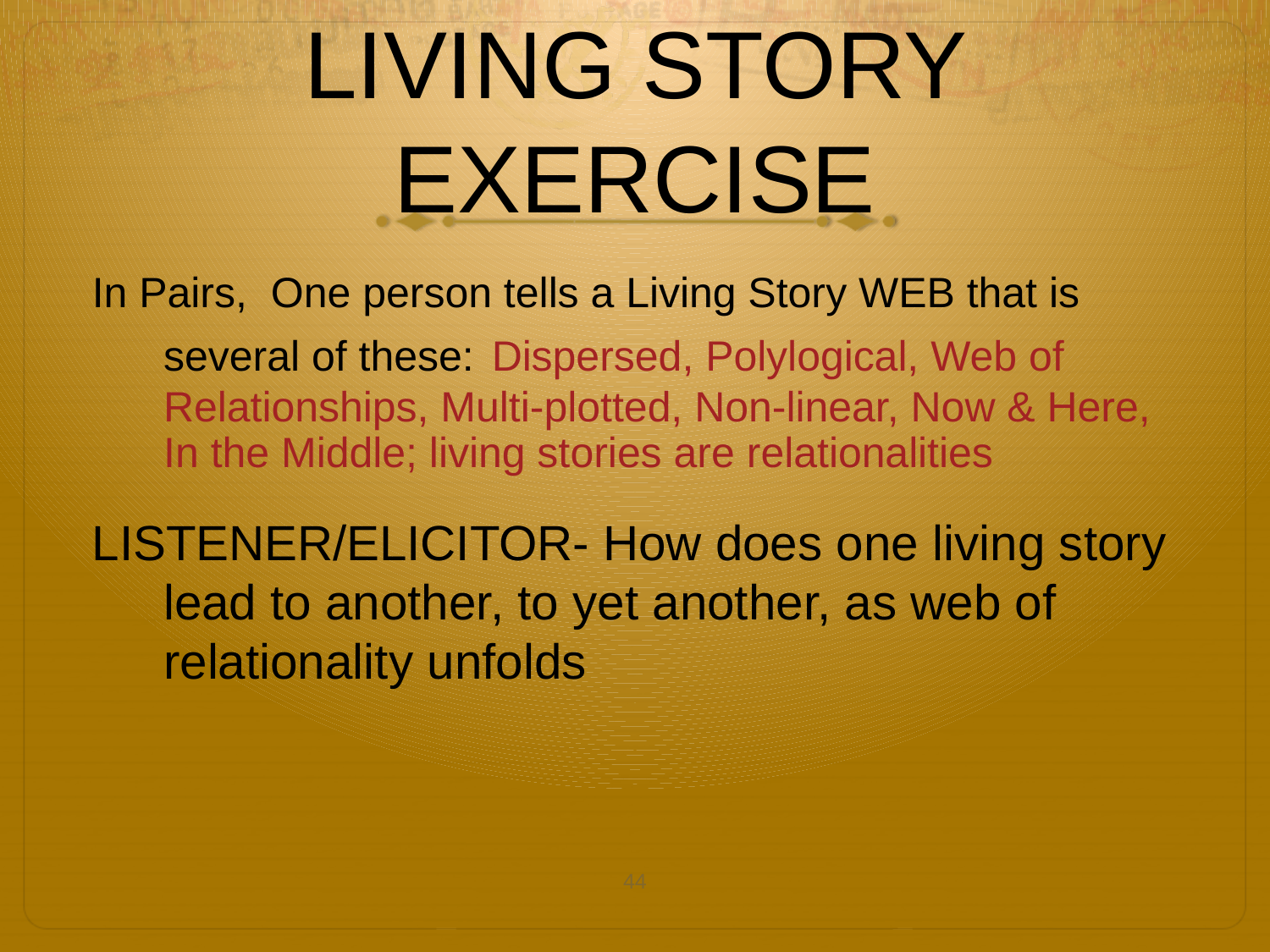

# LIVING STORY EXERCISE
In Pairs,  One person tells a Living Story WEB that is several of these: Dispersed, Polylogical, Web of Relationships, Multi-plotted, Non-linear, Now & Here, In the Middle; living stories are relationalities
LISTENER/ELICITOR- How does one living story lead to another, to yet another, as web of relationality unfolds
44